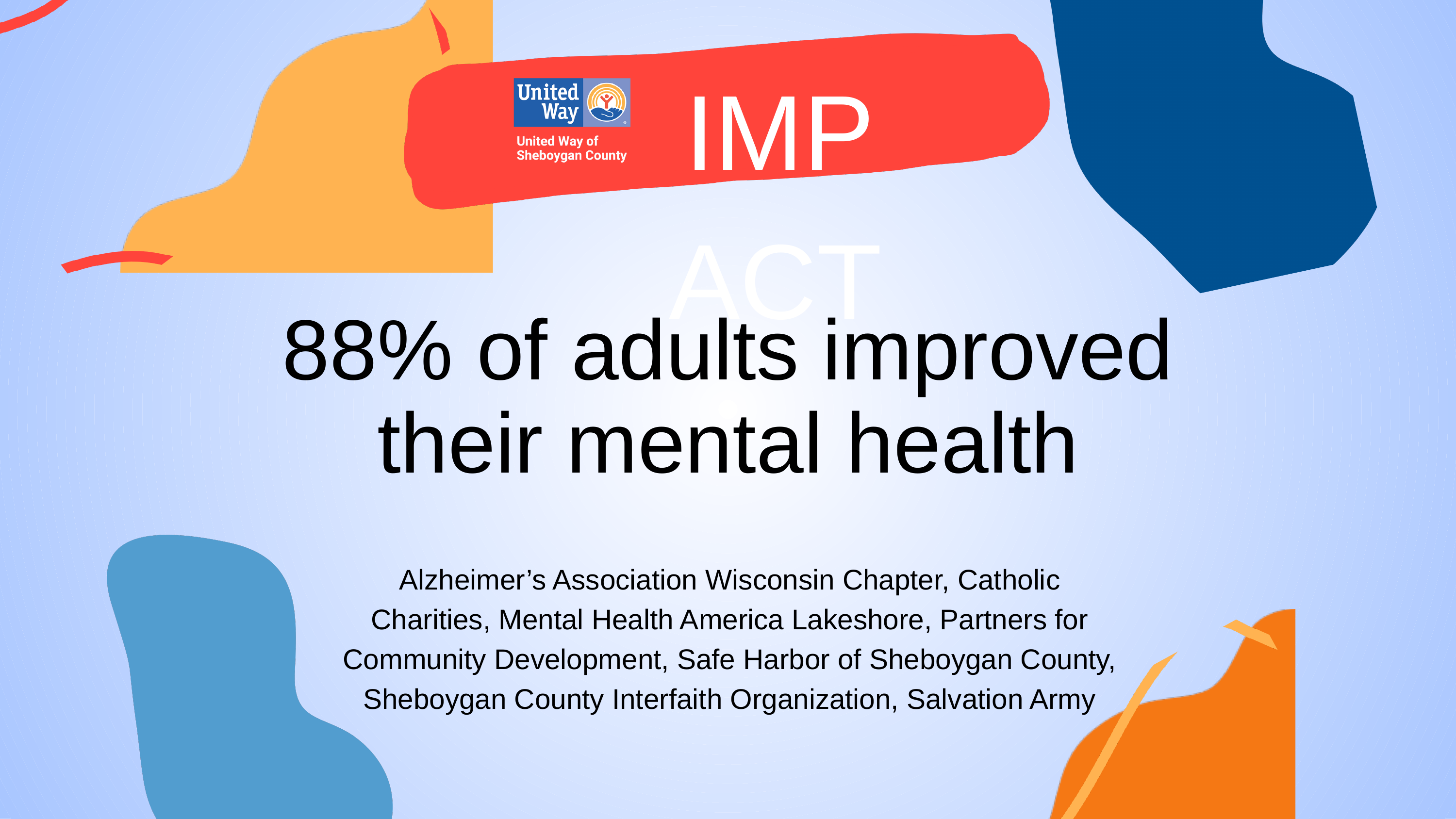

IMPACT

88% of adults improved their mental health

Alzheimer’s Association Wisconsin Chapter, Catholic Charities, Mental Health America Lakeshore, Partners for Community Development, Safe Harbor of Sheboygan County, Sheboygan County Interfaith Organization, Salvation Army